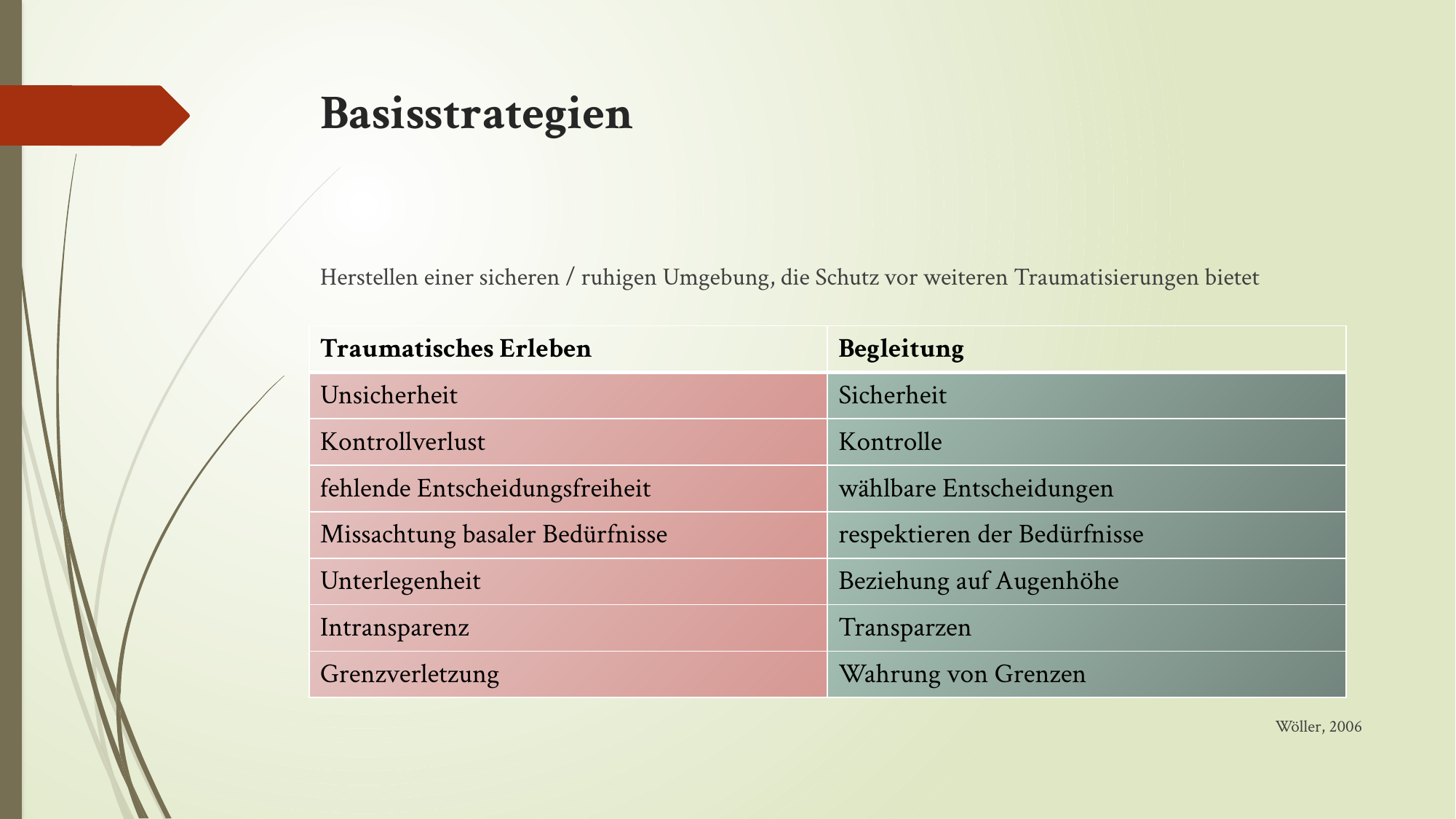

# Basisstrategien
Herstellen einer sicheren / ruhigen Umgebung, die Schutz vor weiteren Traumatisierungen bietet

Wöller, 2006
| Traumatisches Erleben | Begleitung |
| --- | --- |
| Unsicherheit | Sicherheit |
| Kontrollverlust | Kontrolle |
| fehlende Entscheidungsfreiheit | wählbare Entscheidungen |
| Missachtung basaler Bedürfnisse | respektieren der Bedürfnisse |
| Unterlegenheit | Beziehung auf Augenhöhe |
| Intransparenz | Transparzen |
| Grenzverletzung | Wahrung von Grenzen |